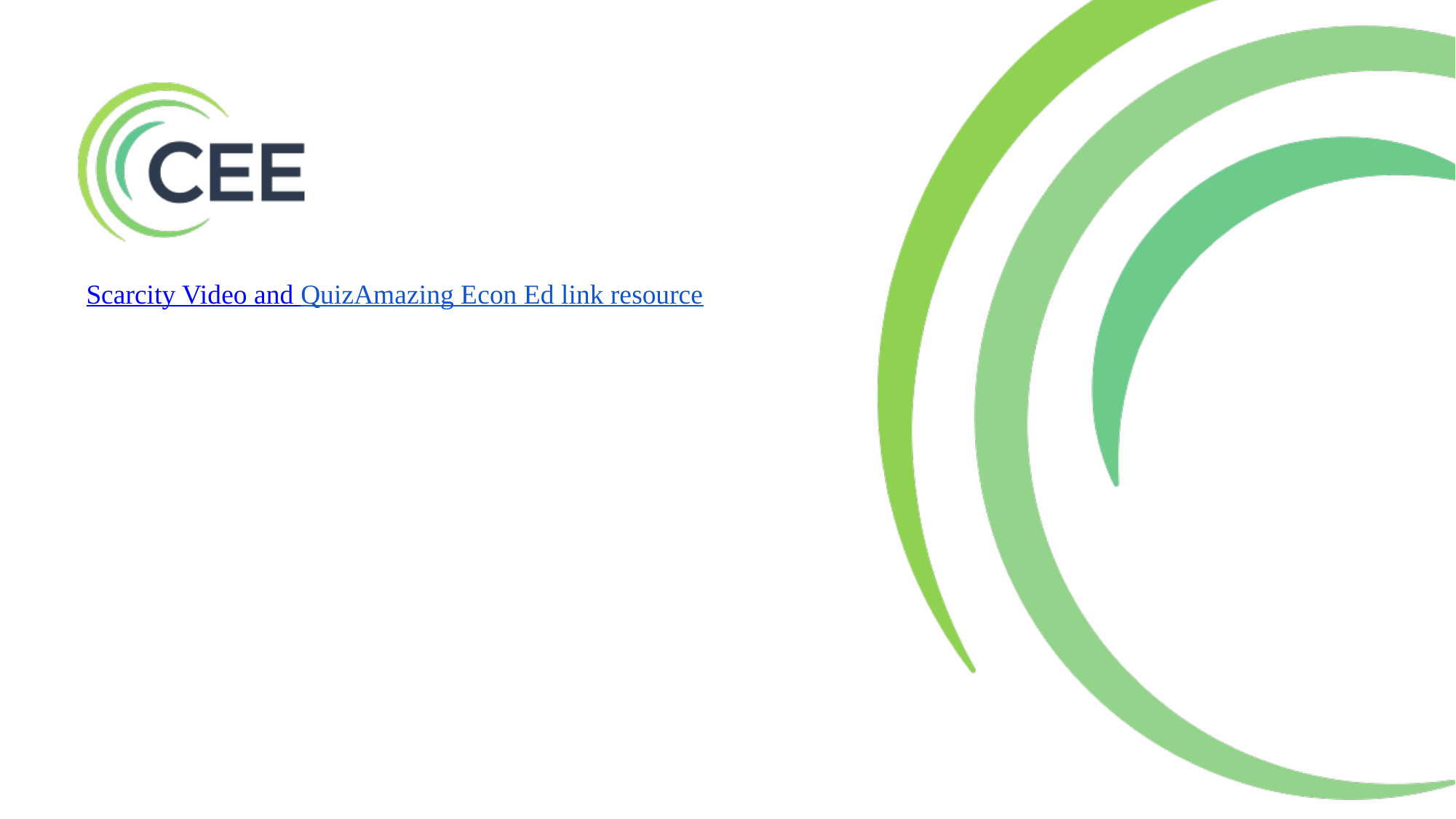

Scarcity Video and QuizAmazing Econ Ed link resource